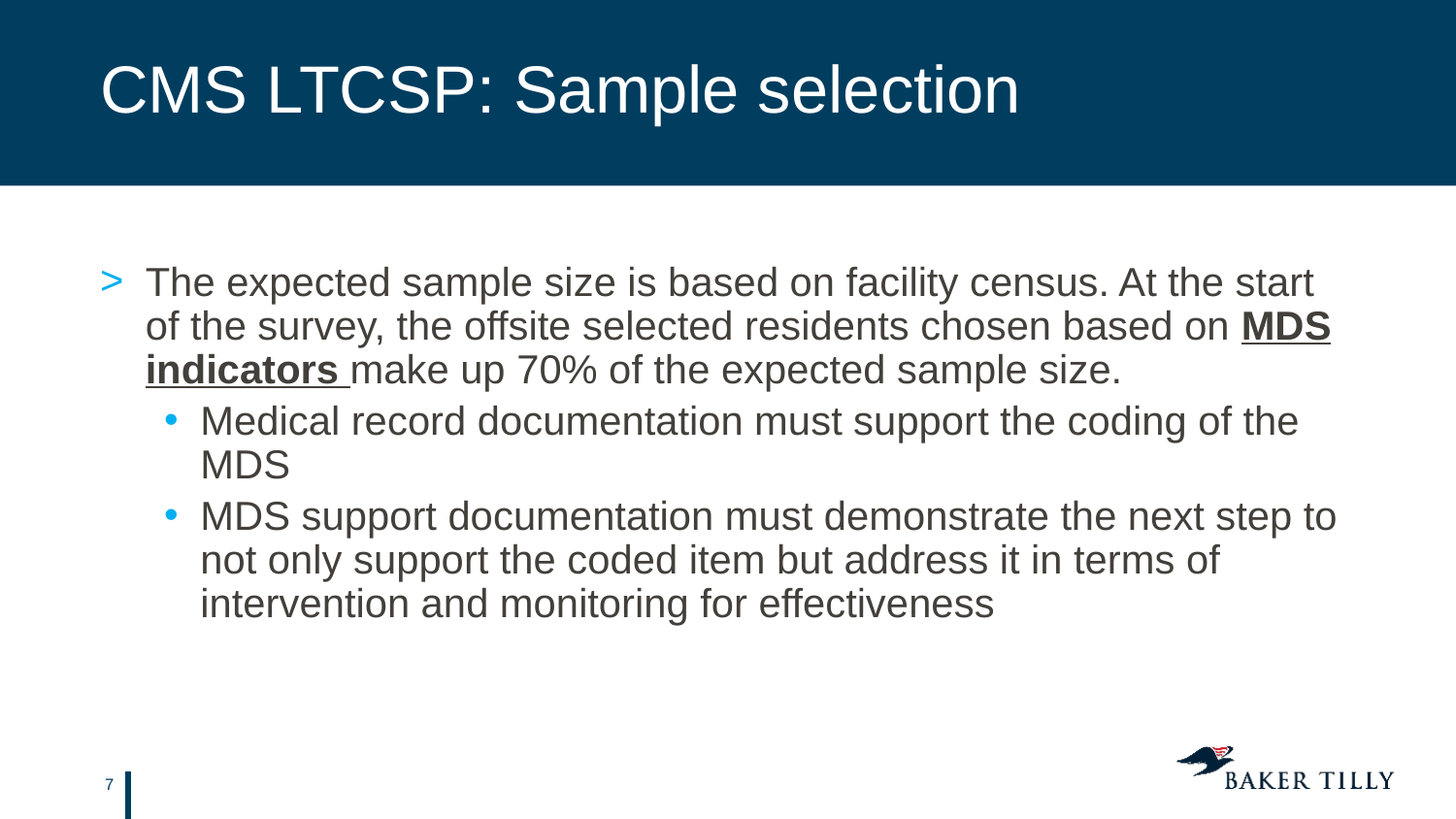

# CMS LTCSP: Sample selection

The expected sample size is based on facility census. At the start of the survey, the offsite selected residents chosen based on MDS indicators make up 70% of the expected sample size.
Medical record documentation must support the coding of the MDS
MDS support documentation must demonstrate the next step to not only support the coded item but address it in terms of intervention and monitoring for effectiveness